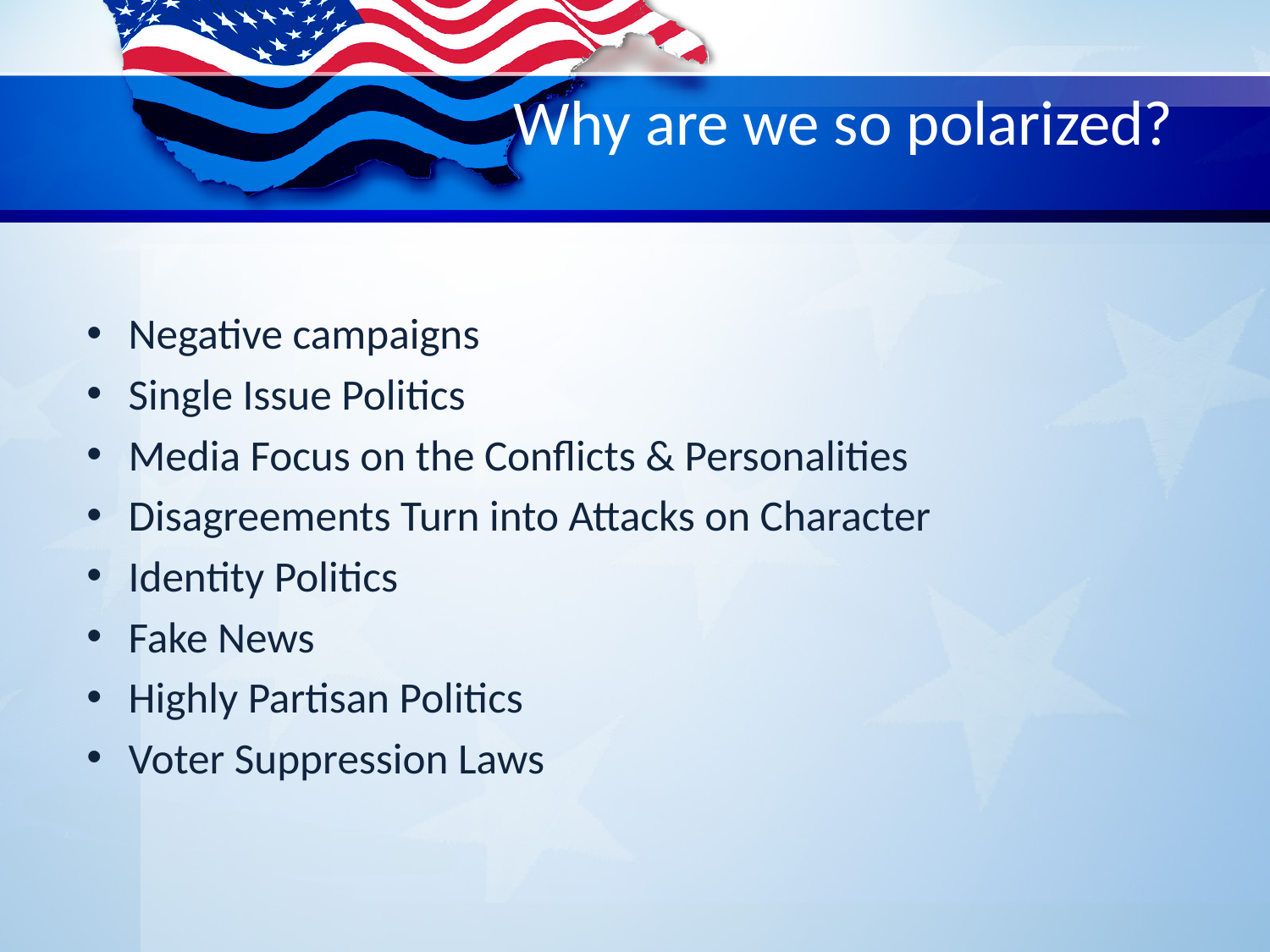

# Why are we so polarized?
Negative campaigns
Single Issue Politics
Media Focus on the Conflicts & Personalities
Disagreements Turn into Attacks on Character
Identity Politics
Fake News
Highly Partisan Politics
Voter Suppression Laws